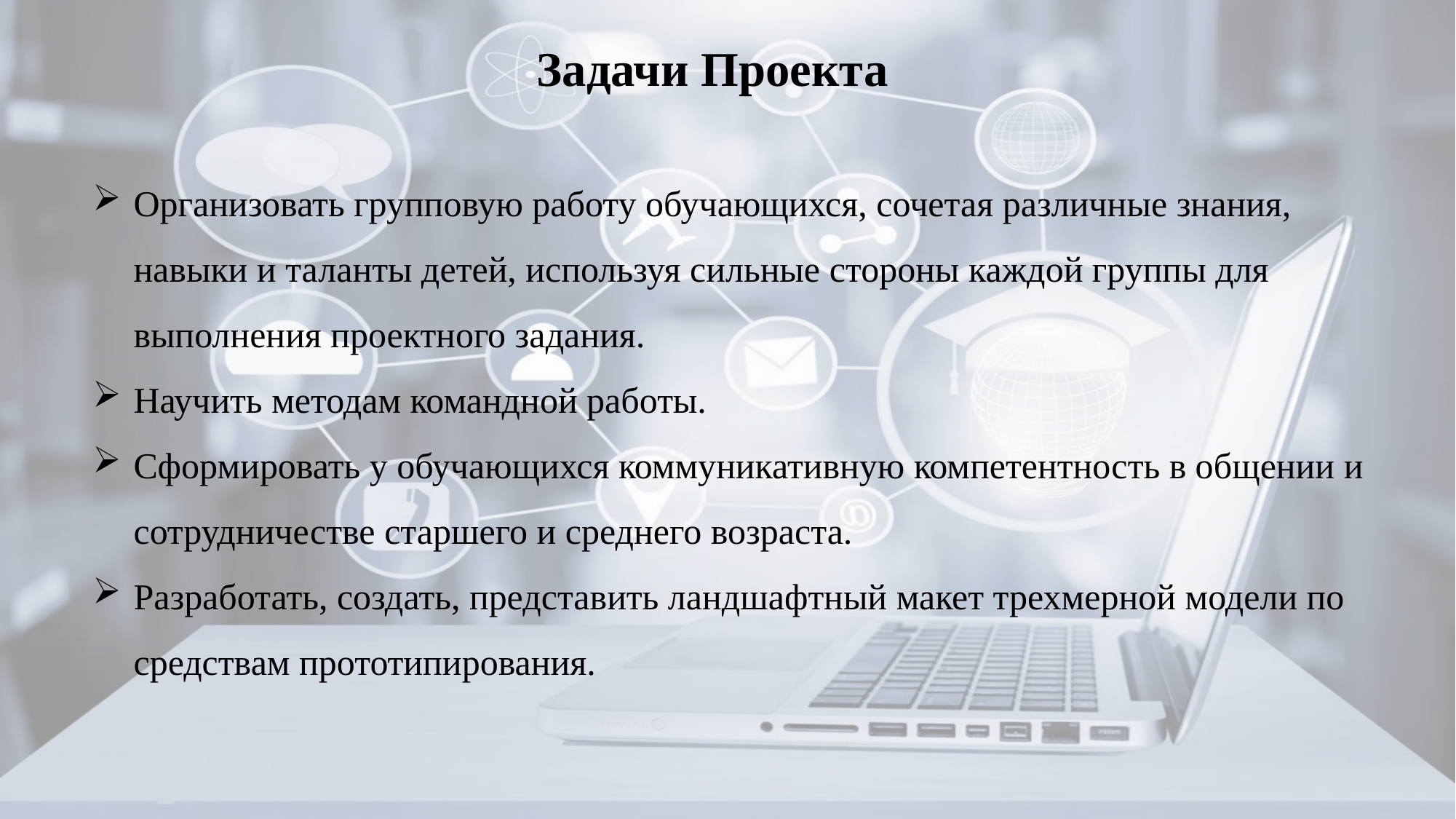

Задачи Проекта
Организовать групповую работу обучающихся, сочетая различные знания, навыки и таланты детей, используя сильные стороны каждой группы для выполнения проектного задания.
Научить методам командной работы.
Сформировать у обучающихся коммуникативную компетентность в общении и сотрудничестве старшего и среднего возраста.
Разработать, создать, представить ландшафтный макет трехмерной модели по средствам прототипирования.